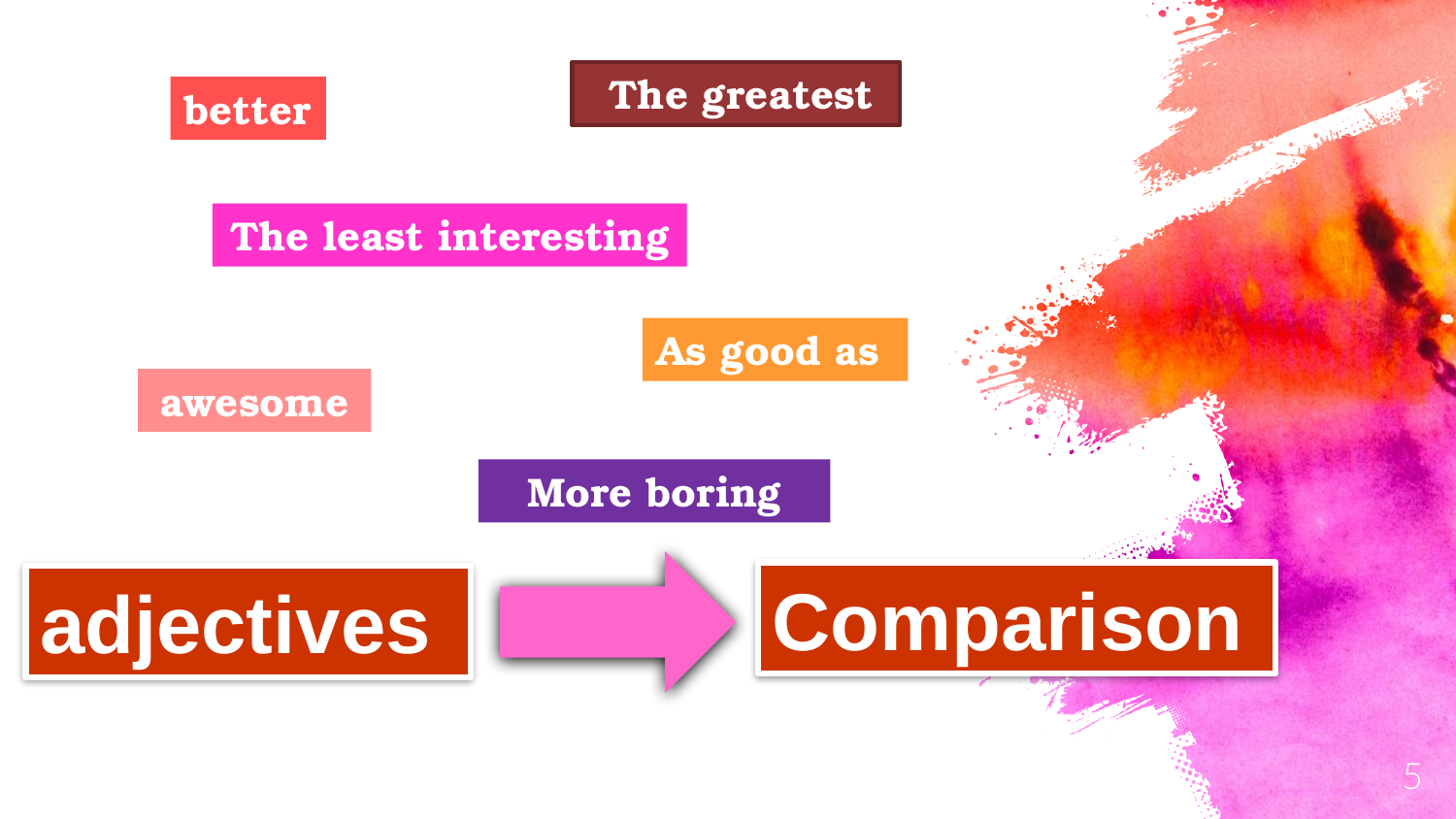

The greatest
better
The least interesting
As good as
awesome
More boring

Comparison
adjectives
5